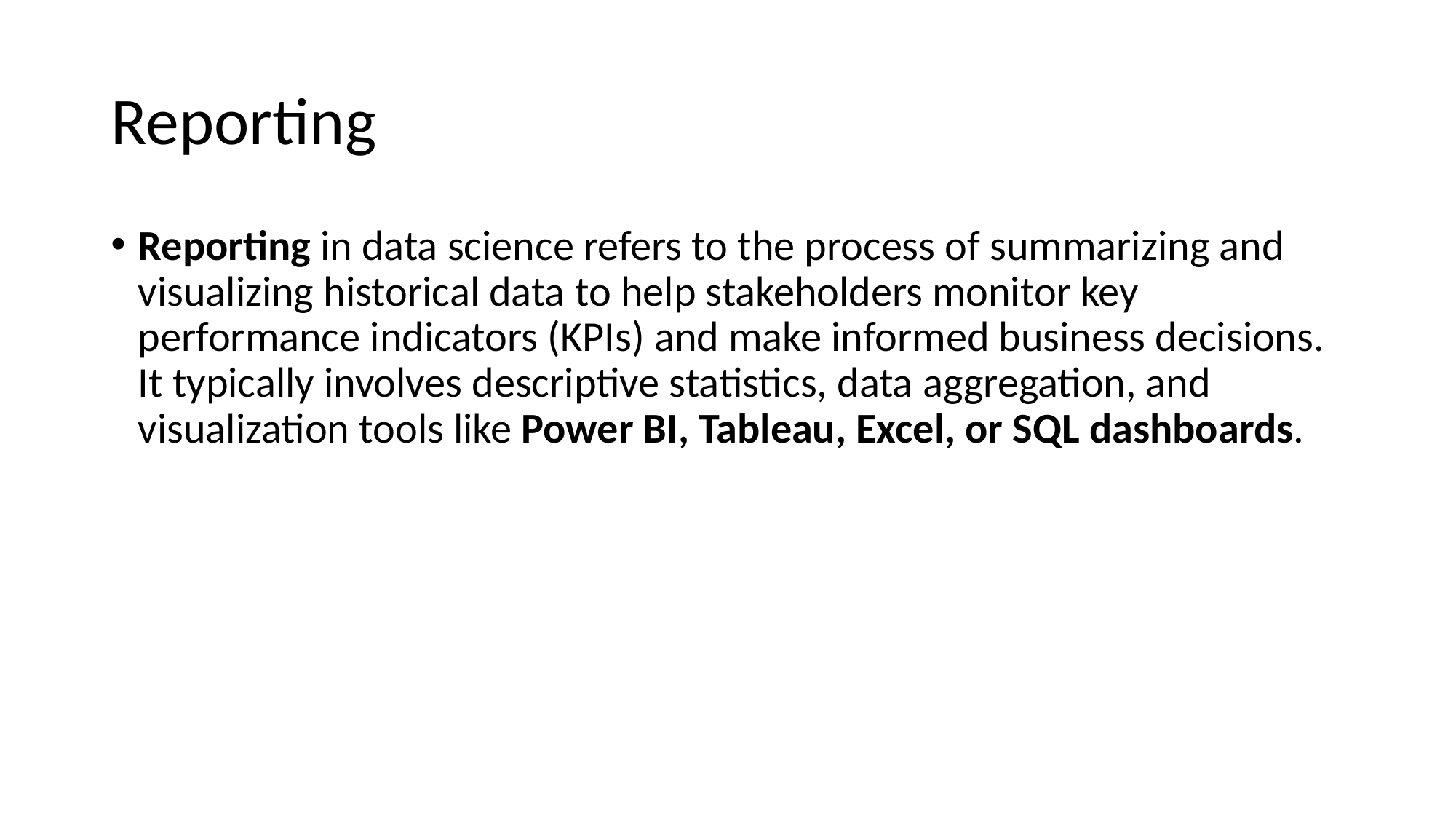

# Reporting
Reporting in data science refers to the process of summarizing and visualizing historical data to help stakeholders monitor key performance indicators (KPIs) and make informed business decisions. It typically involves descriptive statistics, data aggregation, and visualization tools like Power BI, Tableau, Excel, or SQL dashboards.